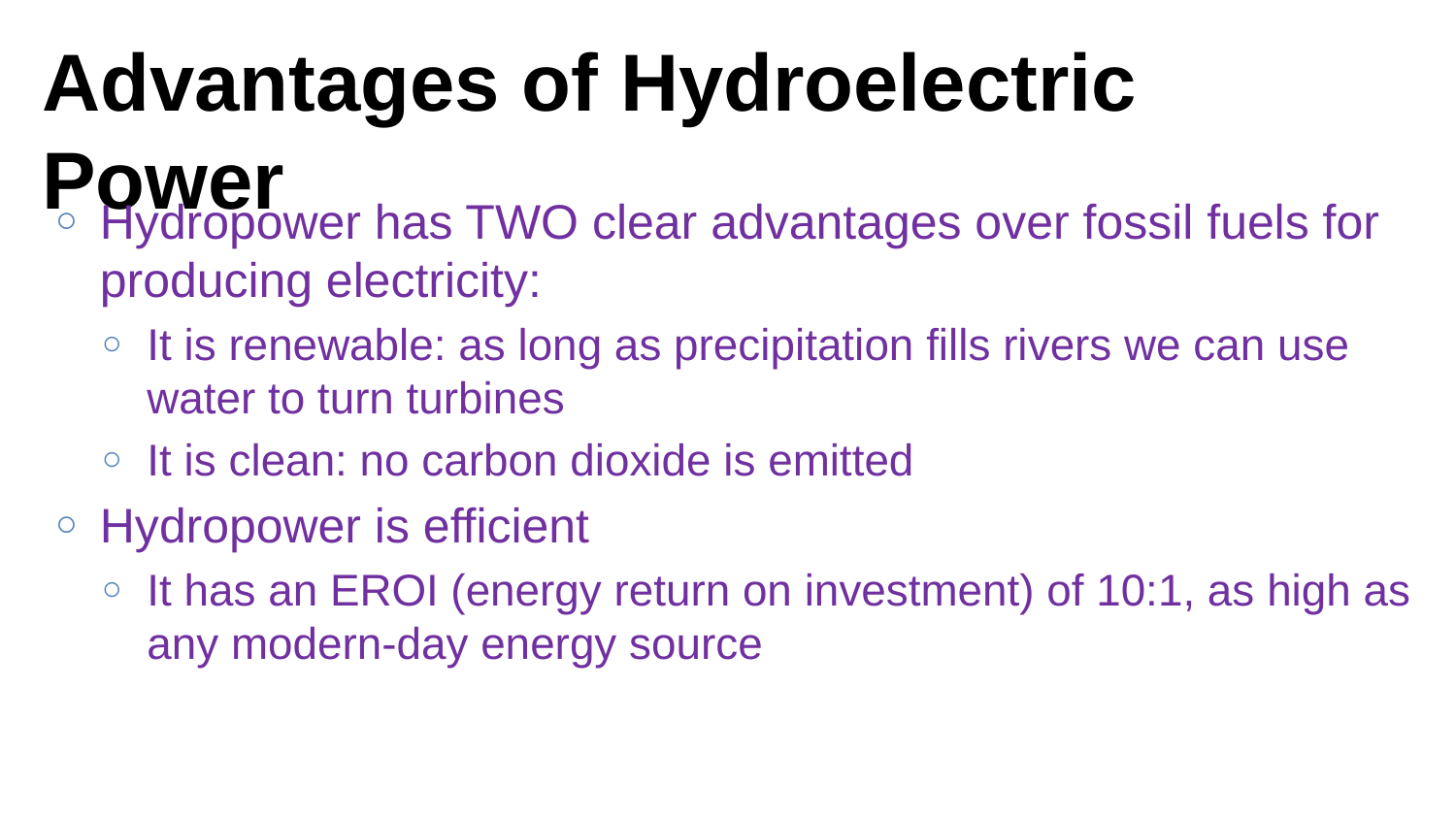

Advantages of Hydroelectric Power
Hydropower has TWO clear advantages over fossil fuels for producing electricity:
It is renewable: as long as precipitation fills rivers we can use water to turn turbines
It is clean: no carbon dioxide is emitted
Hydropower is efficient
It has an EROI (energy return on investment) of 10:1, as high as any modern-day energy source